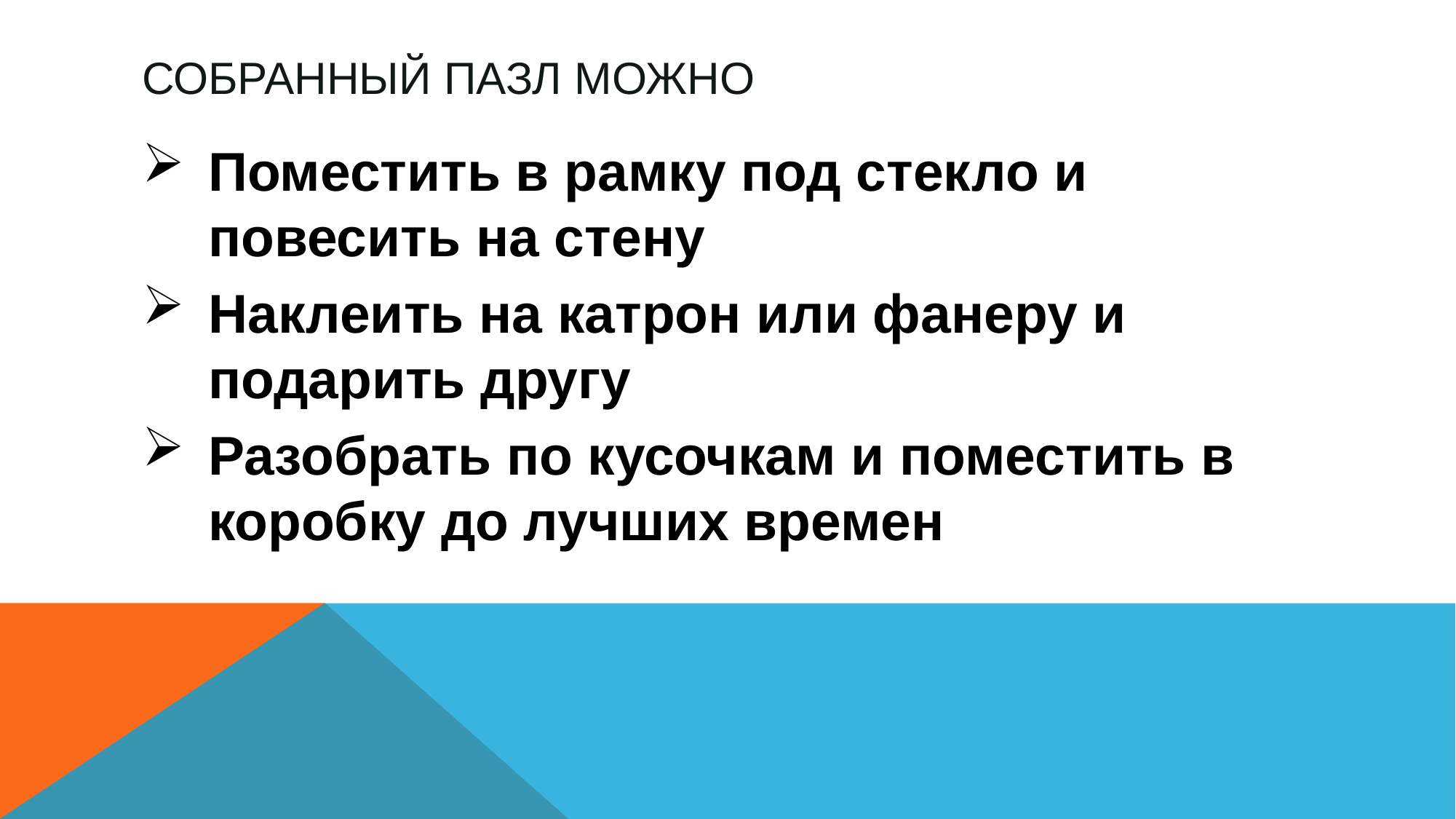

# Собранный пазл можно:
Поместить в рамку под стекло и повесить на стену
Наклеить на катрон или фанеру и подарить другу
Разобрать по кусочкам и поместить в коробку до лучших времен